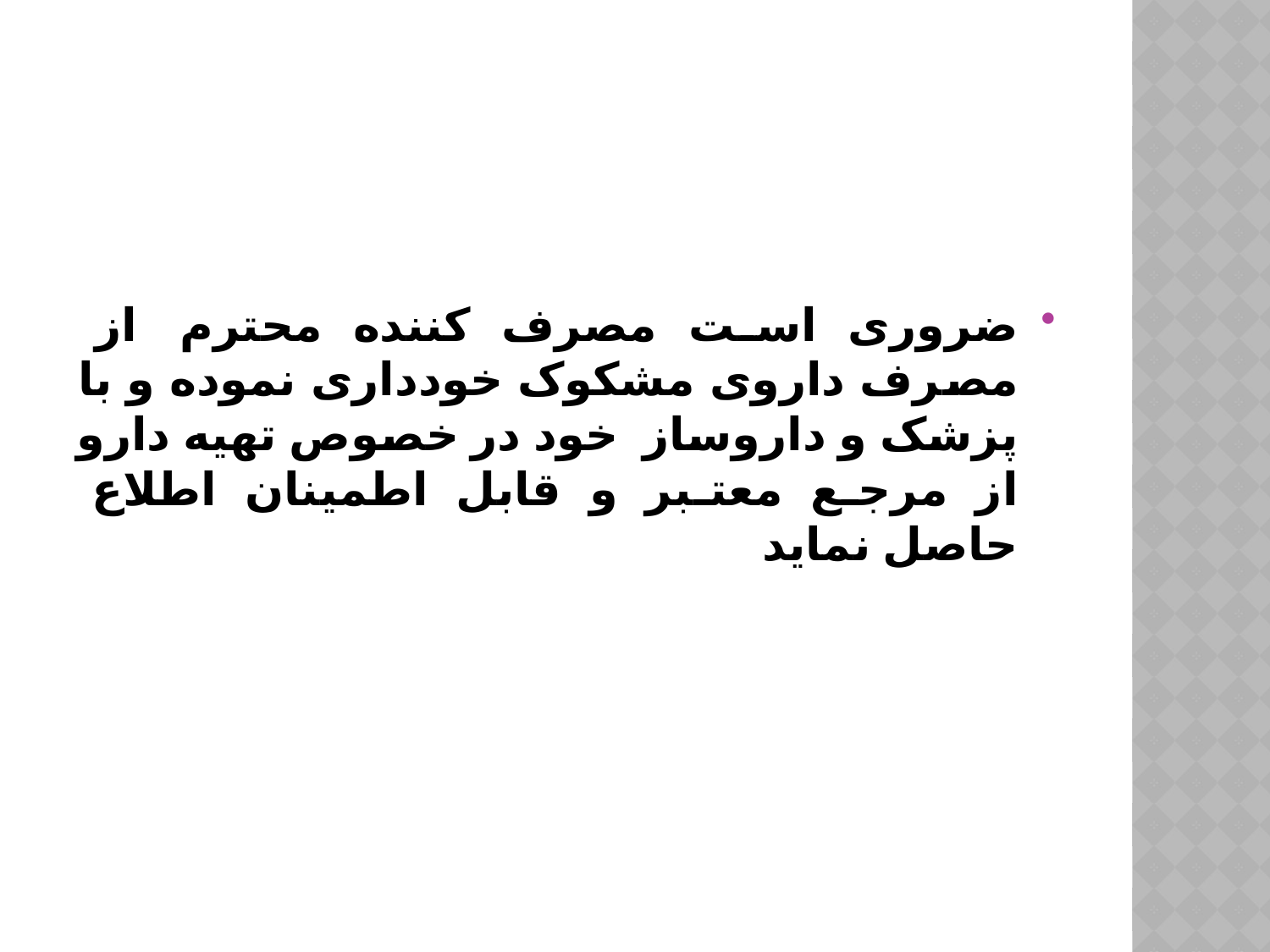

#

ضروری است مصرف کننده محترم  از مصرف داروی مشکوک خودداری نموده و با پزشک و داروساز  خود در خصوص تهیه دارو از مرجع معتبر و قابل اطمینان اطلاع حاصل نماید